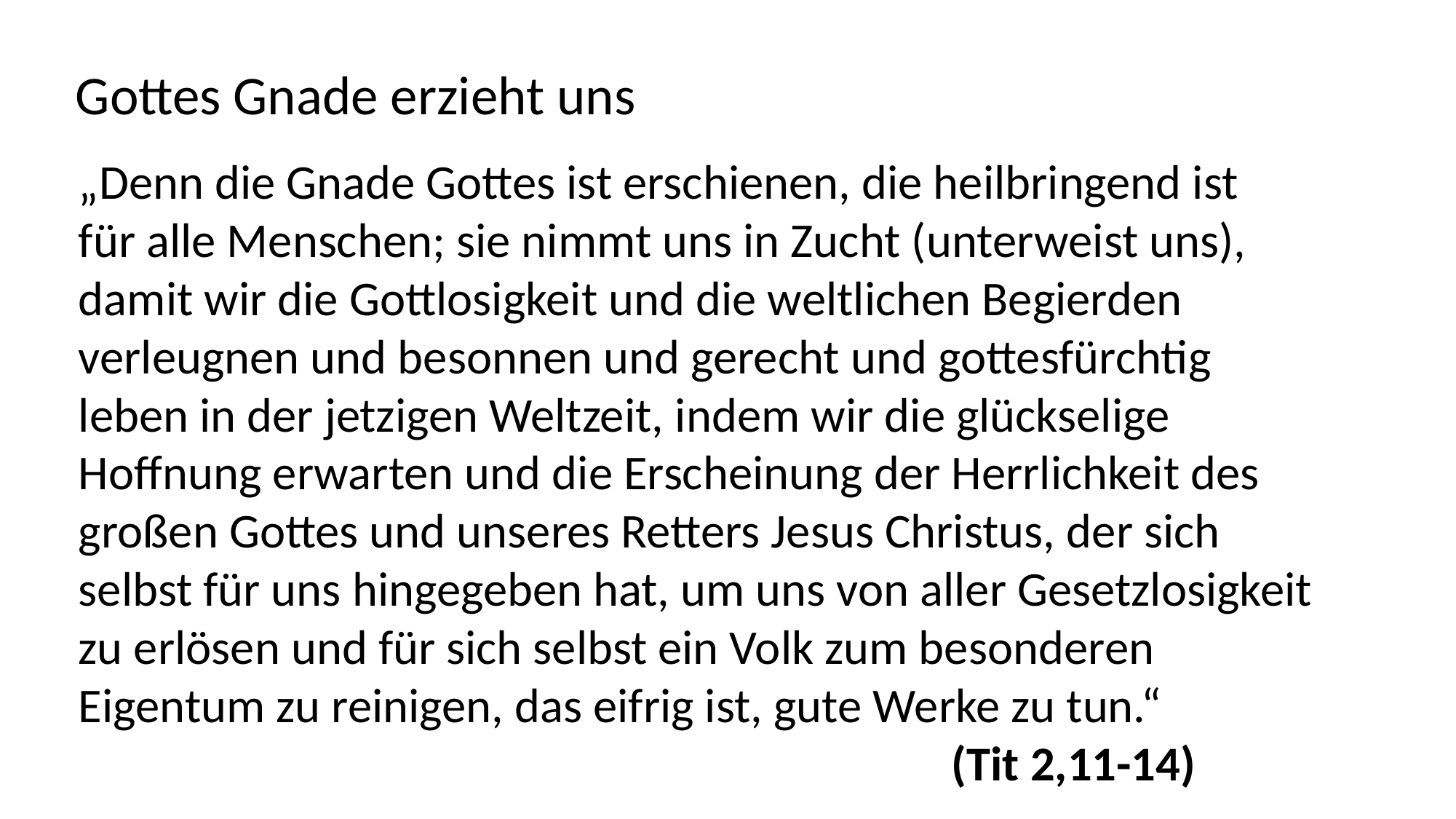

Gottes Gnade erzieht uns
„Denn die Gnade Gottes ist erschienen, die heilbringend ist
für alle Menschen; sie nimmt uns in Zucht (unterweist uns),
damit wir die Gottlosigkeit und die weltlichen Begierden
verleugnen und besonnen und gerecht und gottesfürchtig
leben in der jetzigen Weltzeit, indem wir die glückselige
Hoffnung erwarten und die Erscheinung der Herrlichkeit des
großen Gottes und unseres Retters Jesus Christus, der sich
selbst für uns hingegeben hat, um uns von aller Gesetzlosigkeit
zu erlösen und für sich selbst ein Volk zum besonderen
Eigentum zu reinigen, das eifrig ist, gute Werke zu tun.“
								(Tit 2,11-14)